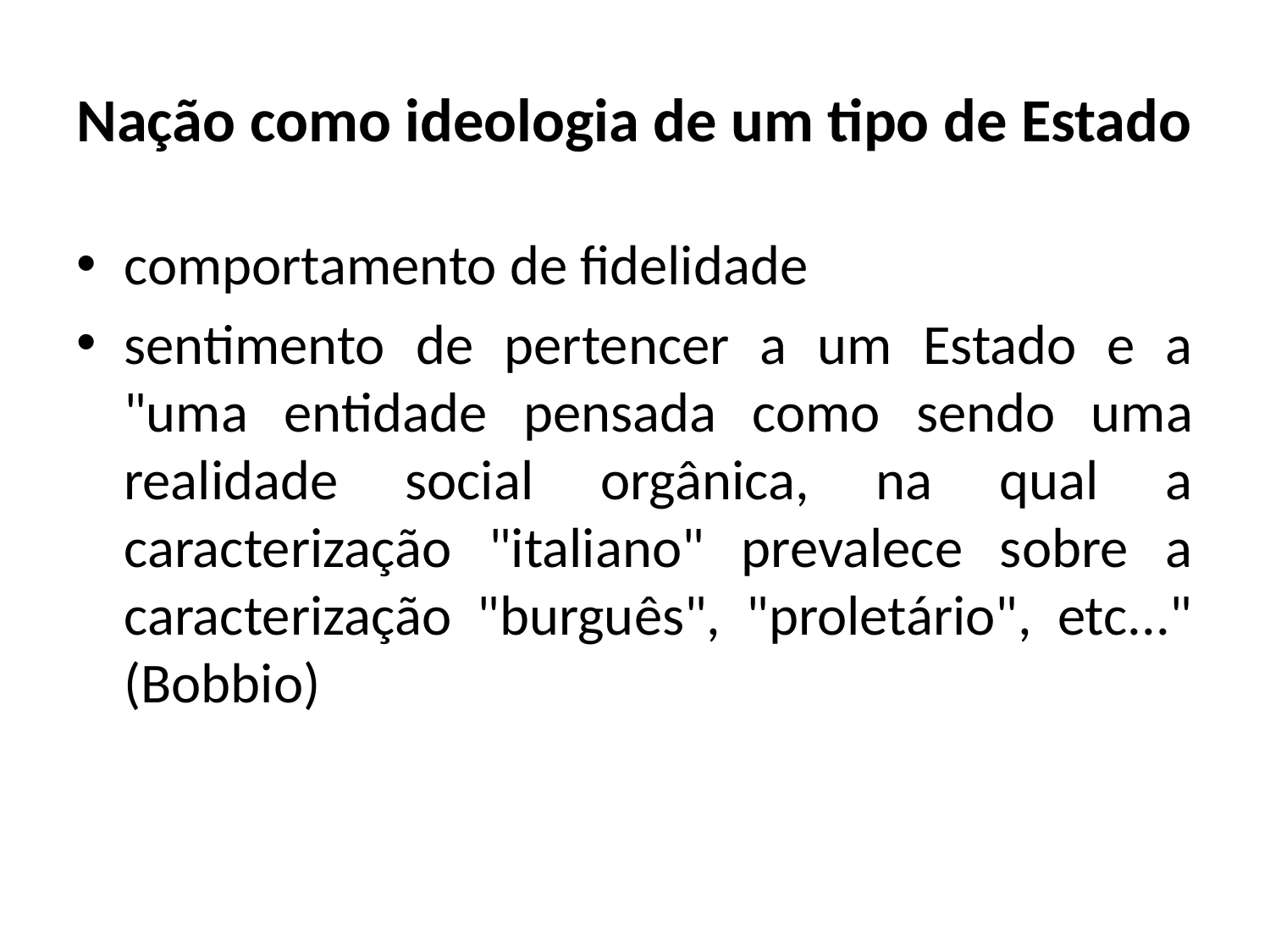

# Nação como ideologia de um tipo de Estado
comportamento de fidelidade
sentimento de pertencer a um Estado e a "uma entidade pensada como sendo uma realidade social orgânica, na qual a caracterização "italiano" prevalece sobre a caracterização "burguês", "proletário", etc..." (Bobbio)